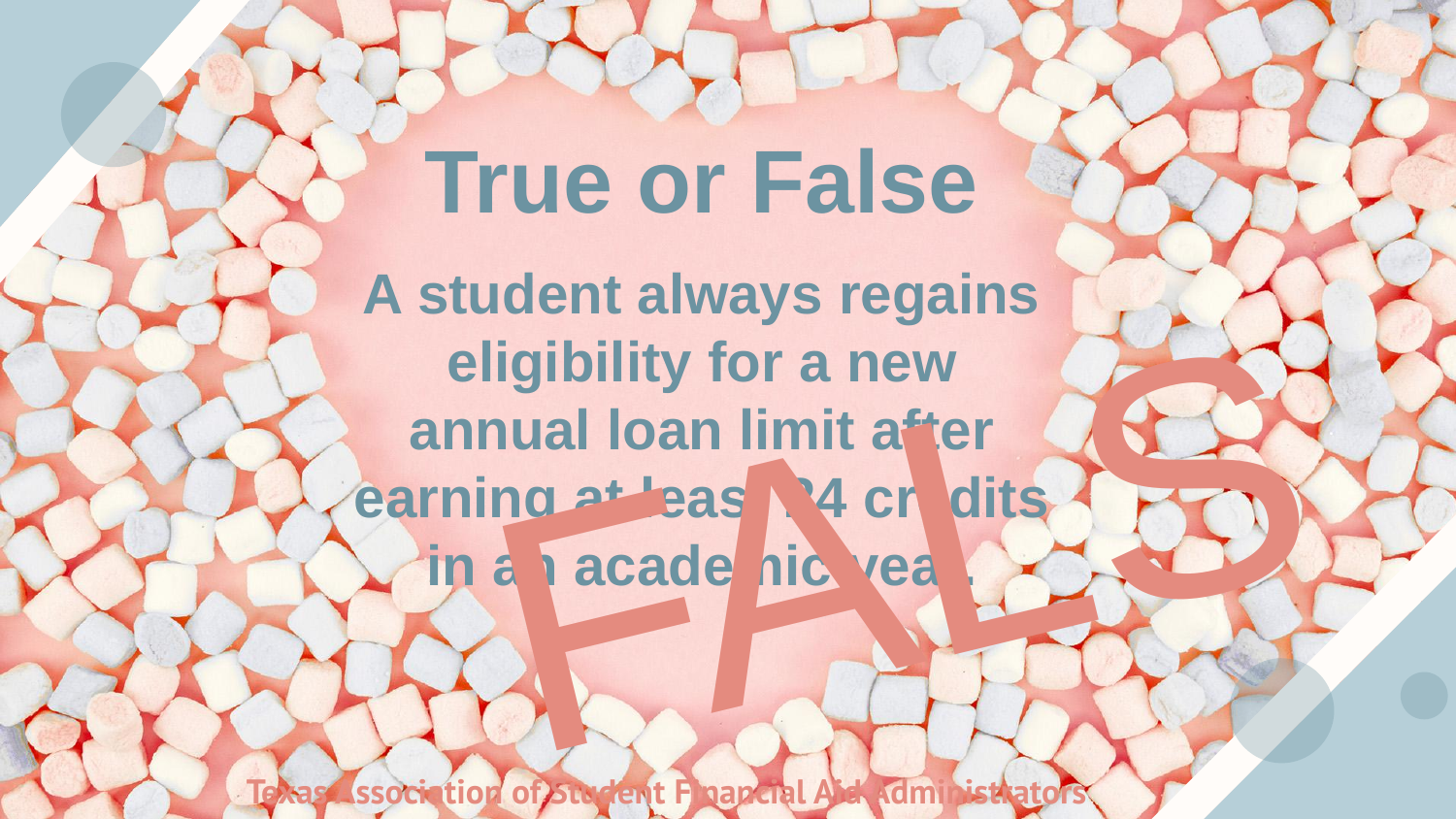

# True or False
A student always regains eligibility for a new annual loan limit after earning at least 24 credits in an academic year.
FALSE
Texas Association of Student Financial Aid Administrators